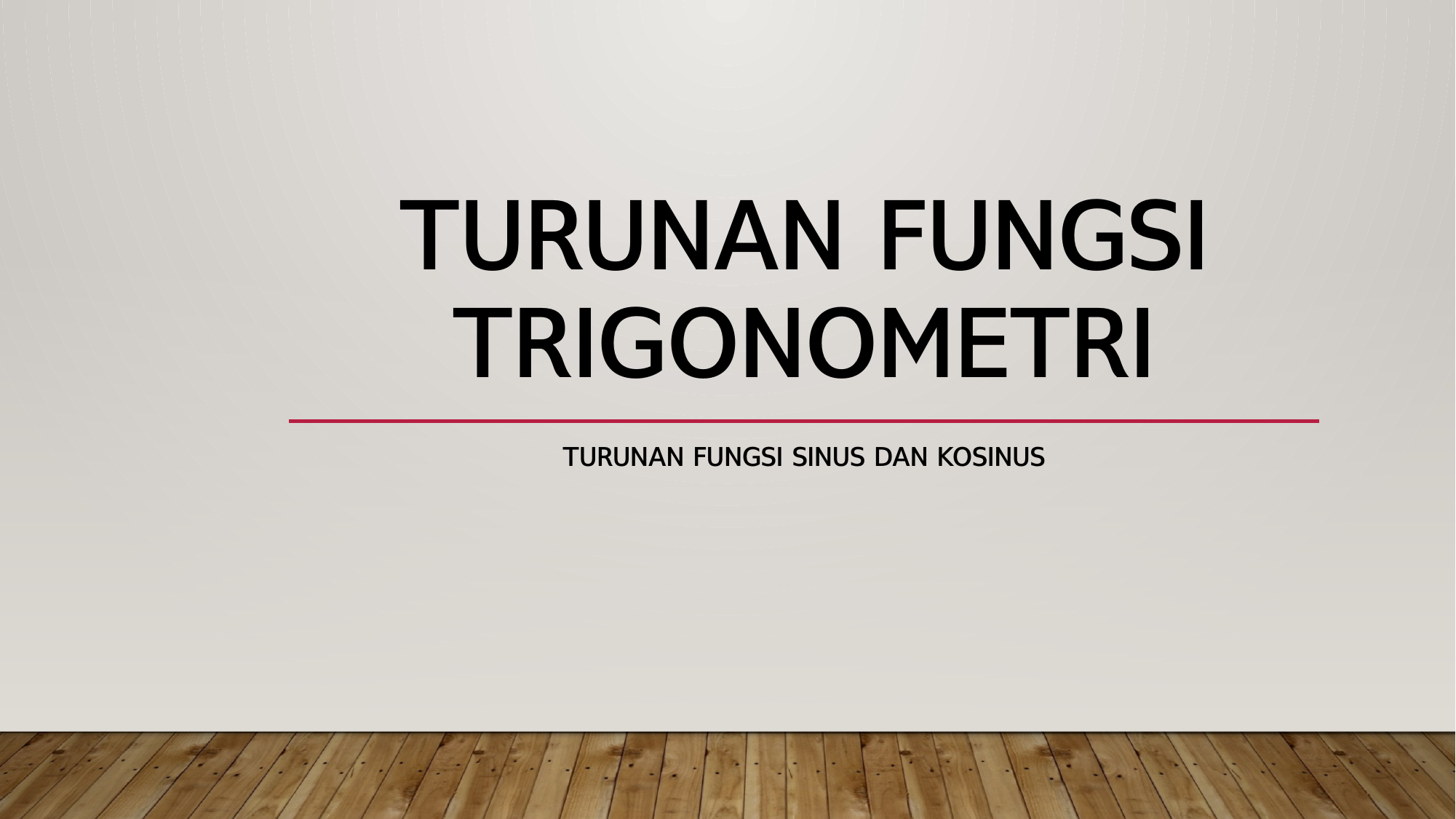

# Turunan fungsi trigonometri
Turunan fungsi sinus dan kosinus